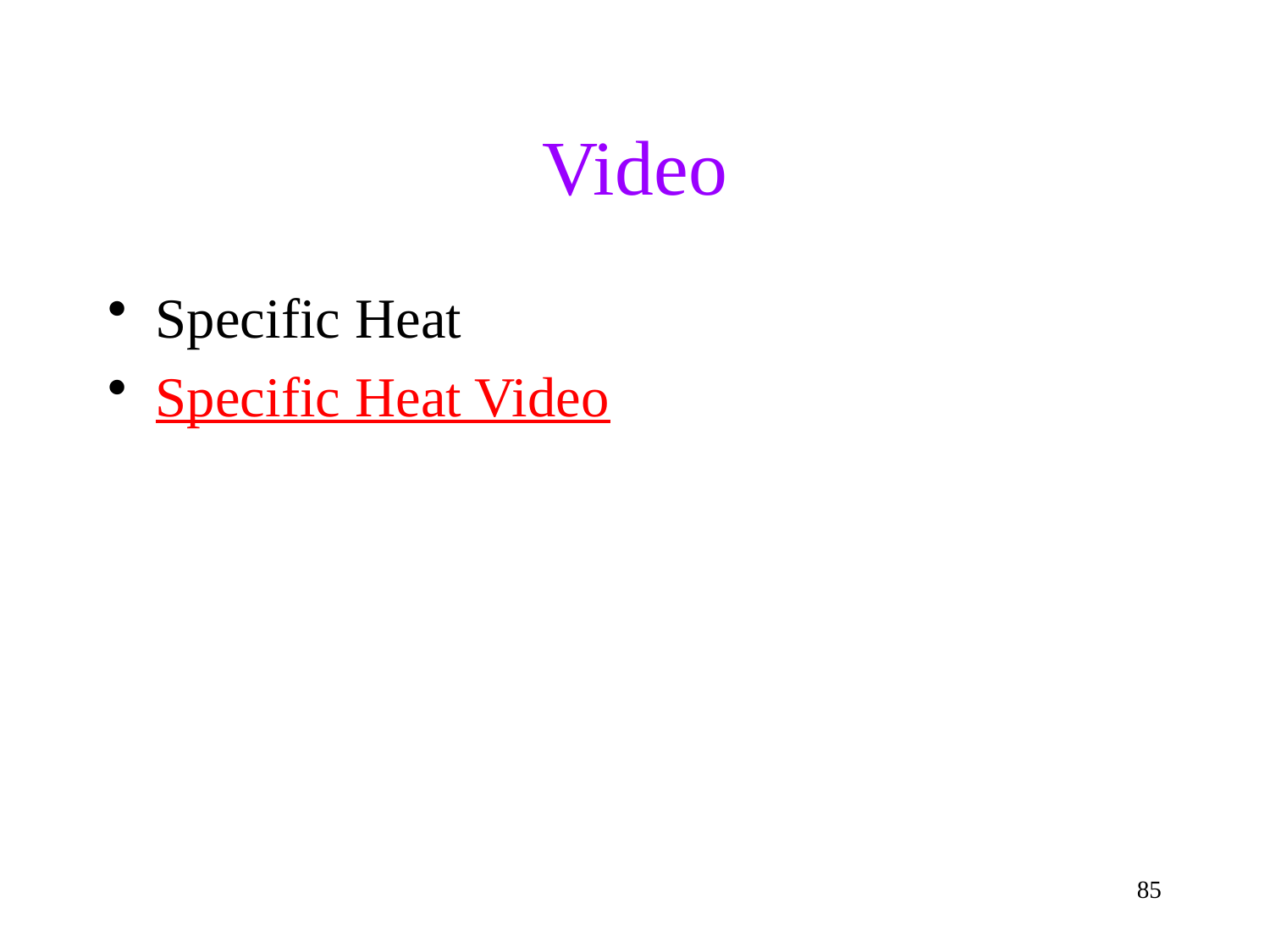

# Video
Specific Heat
Specific Heat Video
85